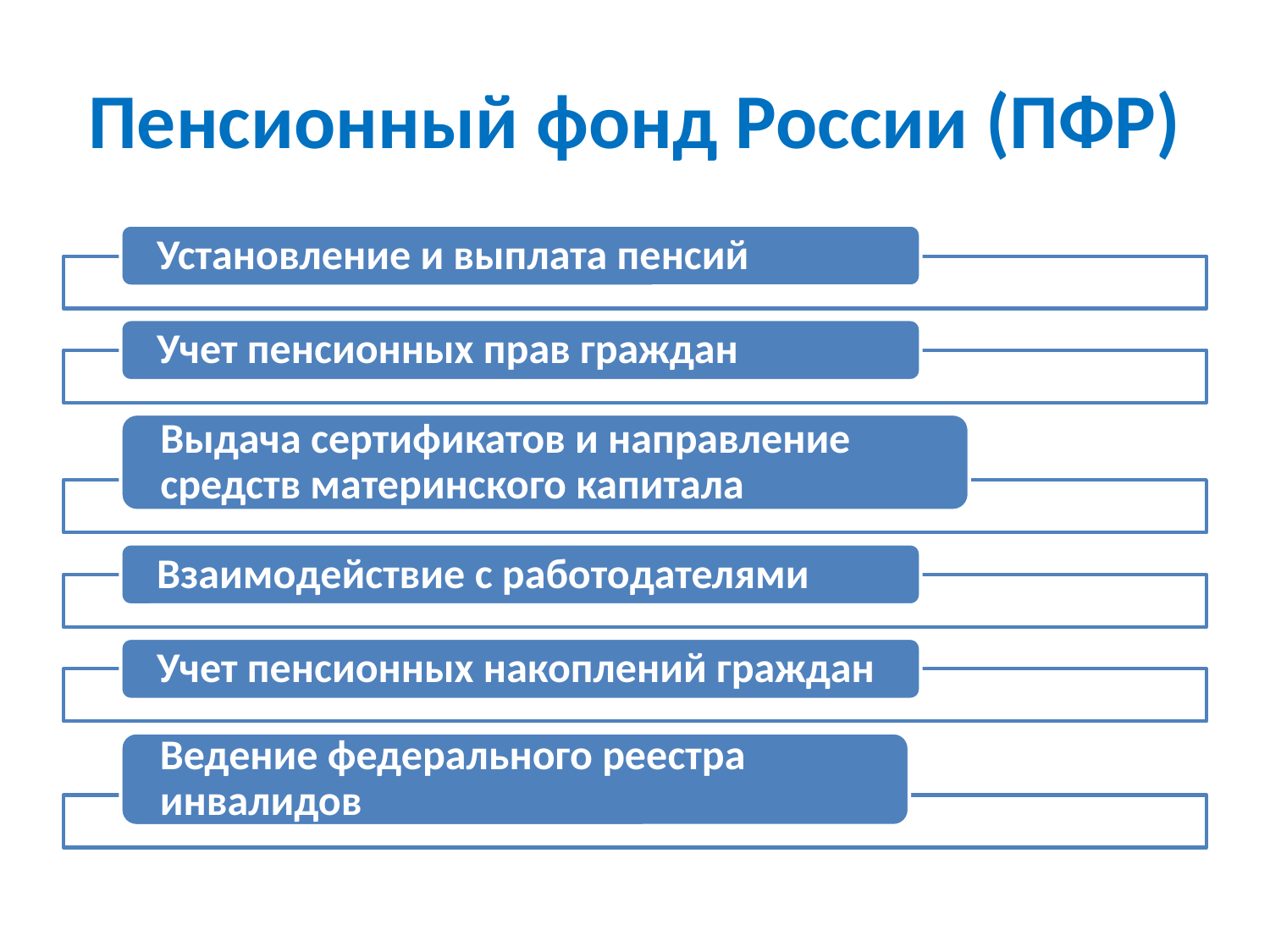

# Пенсионный фонд России (ПФР)
Установление и выплата пенсий
Учет пенсионных прав граждан
Выдача сертификатов и направление средств материнского капитала
Взаимодействие с работодателями
Учет пенсионных накоплений граждан
Ведение федерального реестра инвалидов